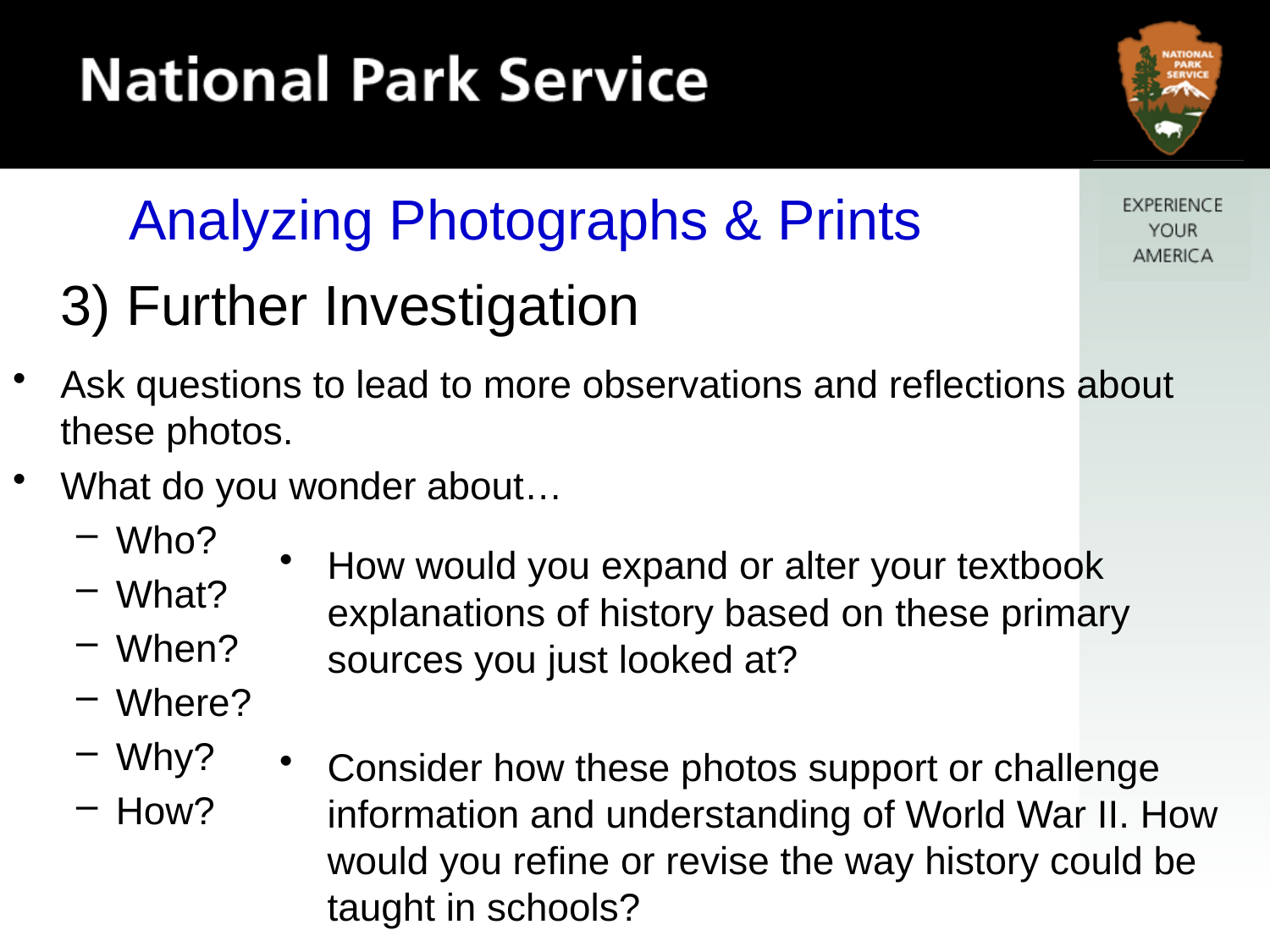

Analyzing Photographs & Prints
# 3) Further Investigation
Ask questions to lead to more observations and reflections about these photos.
What do you wonder about…
Who?
What?
When?
Where?
Why?
How?
How would you expand or alter your textbook explanations of history based on these primary sources you just looked at?

Consider how these photos support or challenge information and understanding of World War II. How would you refine or revise the way history could be taught in schools?